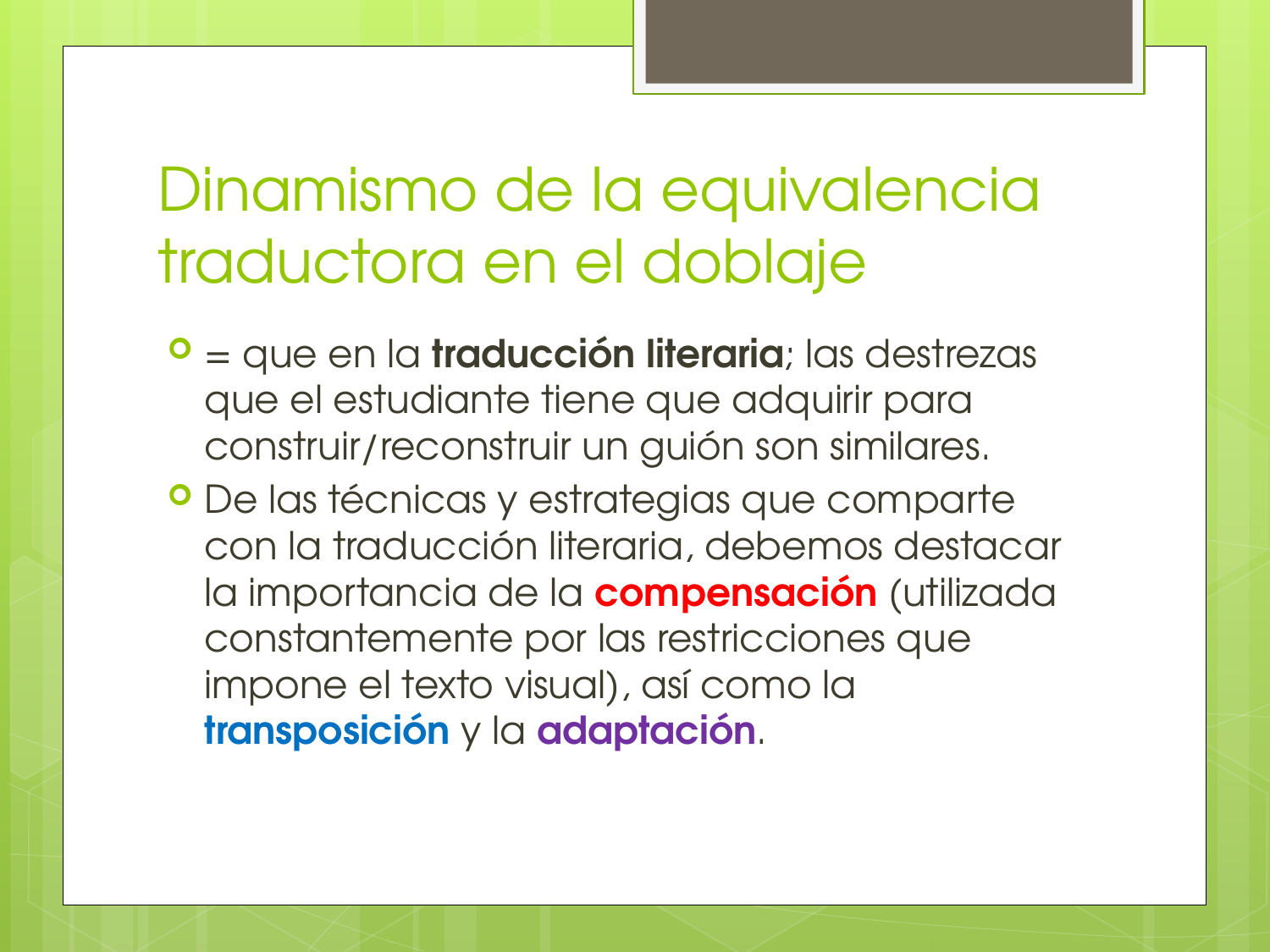

# Dinamismo de la equivalencia traductora en el doblaje
= que en la traducción literaria; las destrezas que el estudiante tiene que adquirir para construir/reconstruir un guión son similares.
De las técnicas y estrategias que comparte con la traducción literaria, debemos destacar la importancia de la compensación (utilizada constantemente por las restricciones que impone el texto visual), así como la transposición y la adaptación.